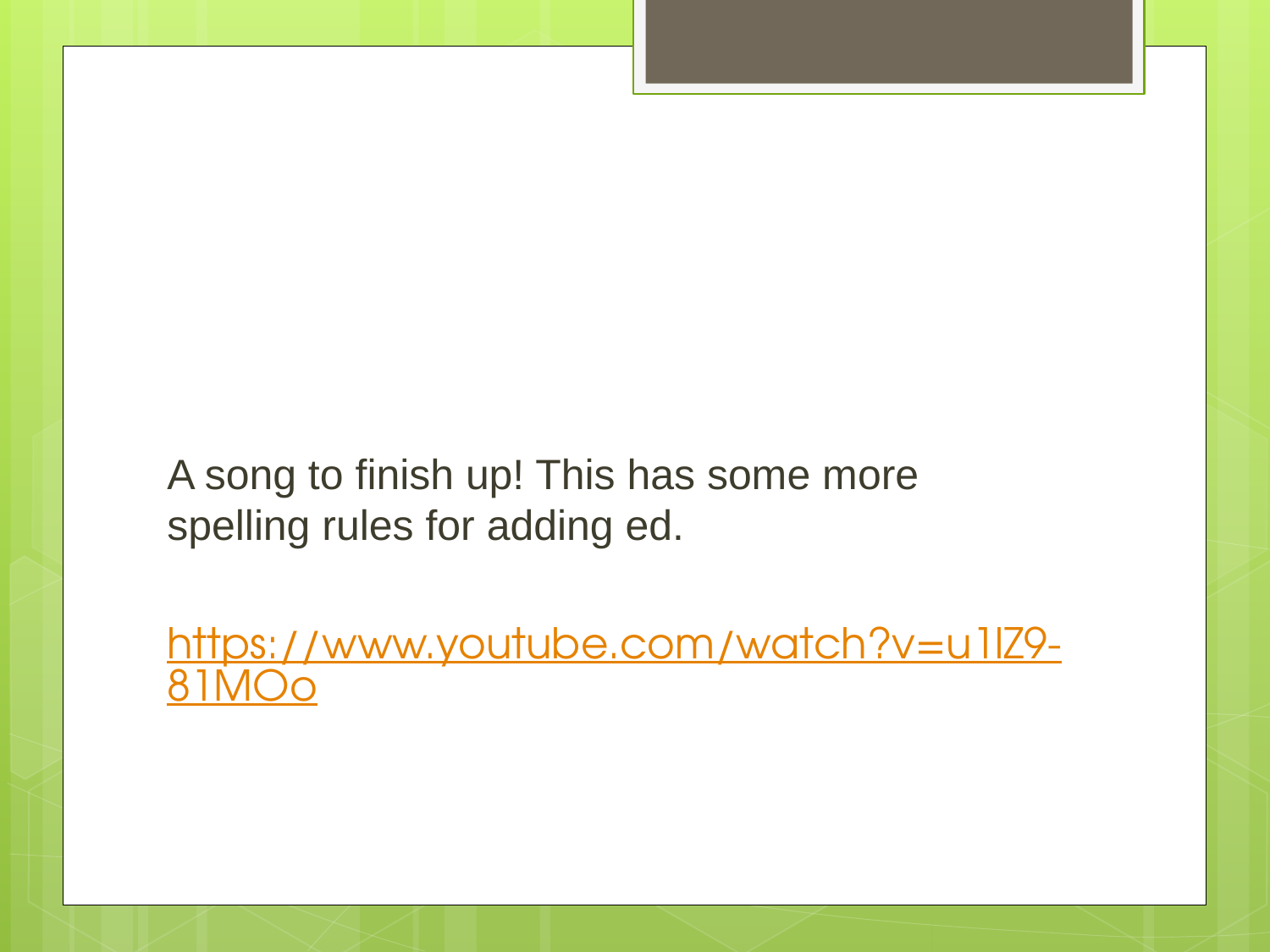

#

A song to finish up! This has some more spelling rules for adding ed.

https://www.youtube.com/watch?v=u1lZ9-81MOo